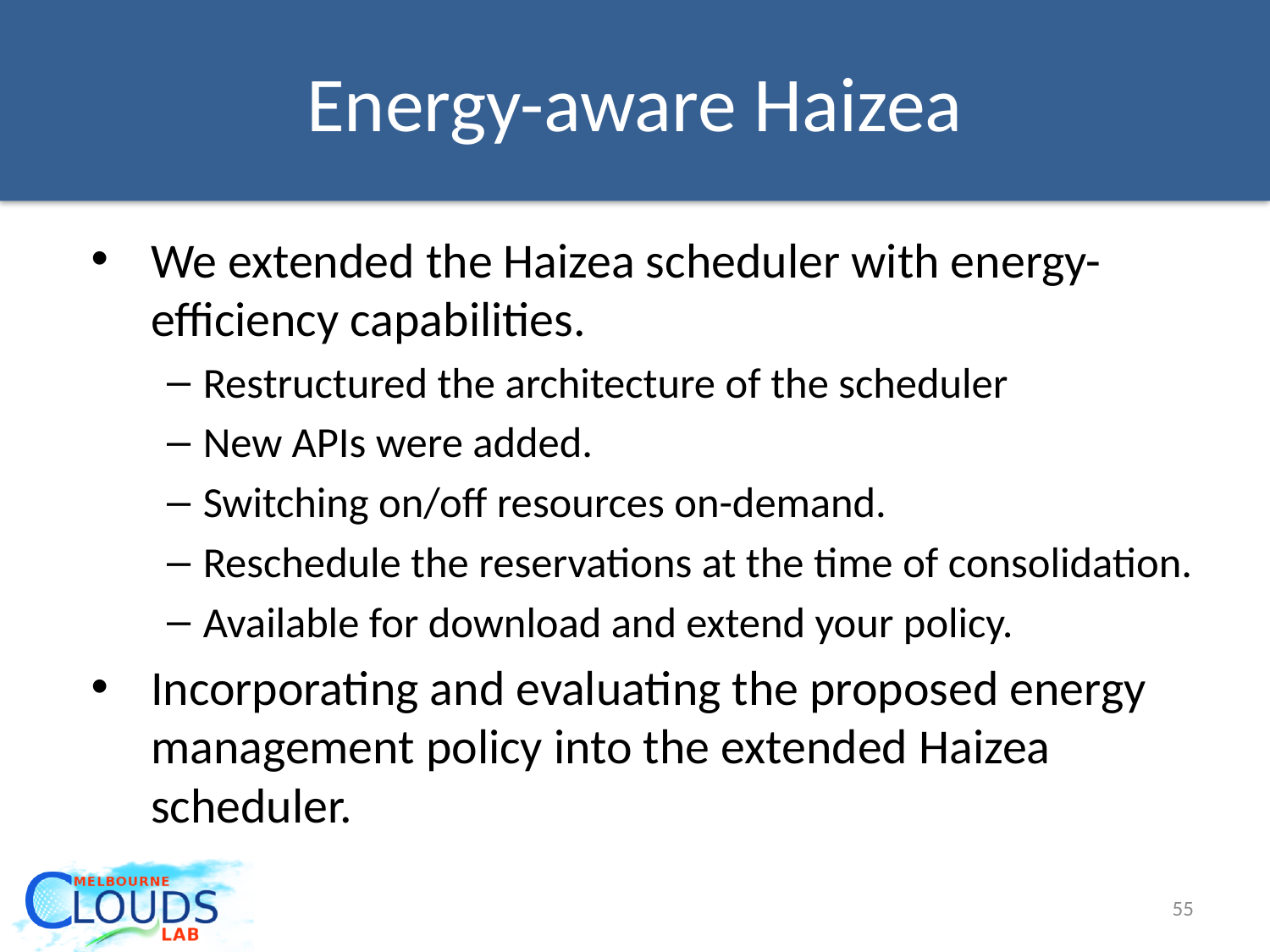

# Energy-aware Haizea
We extended the Haizea scheduler with energy-efficiency capabilities.
Restructured the architecture of the scheduler
New APIs were added.
Switching on/off resources on-demand.
Reschedule the reservations at the time of consolidation.
Available for download and extend your policy.
Incorporating and evaluating the proposed energy management policy into the extended Haizea scheduler.
55